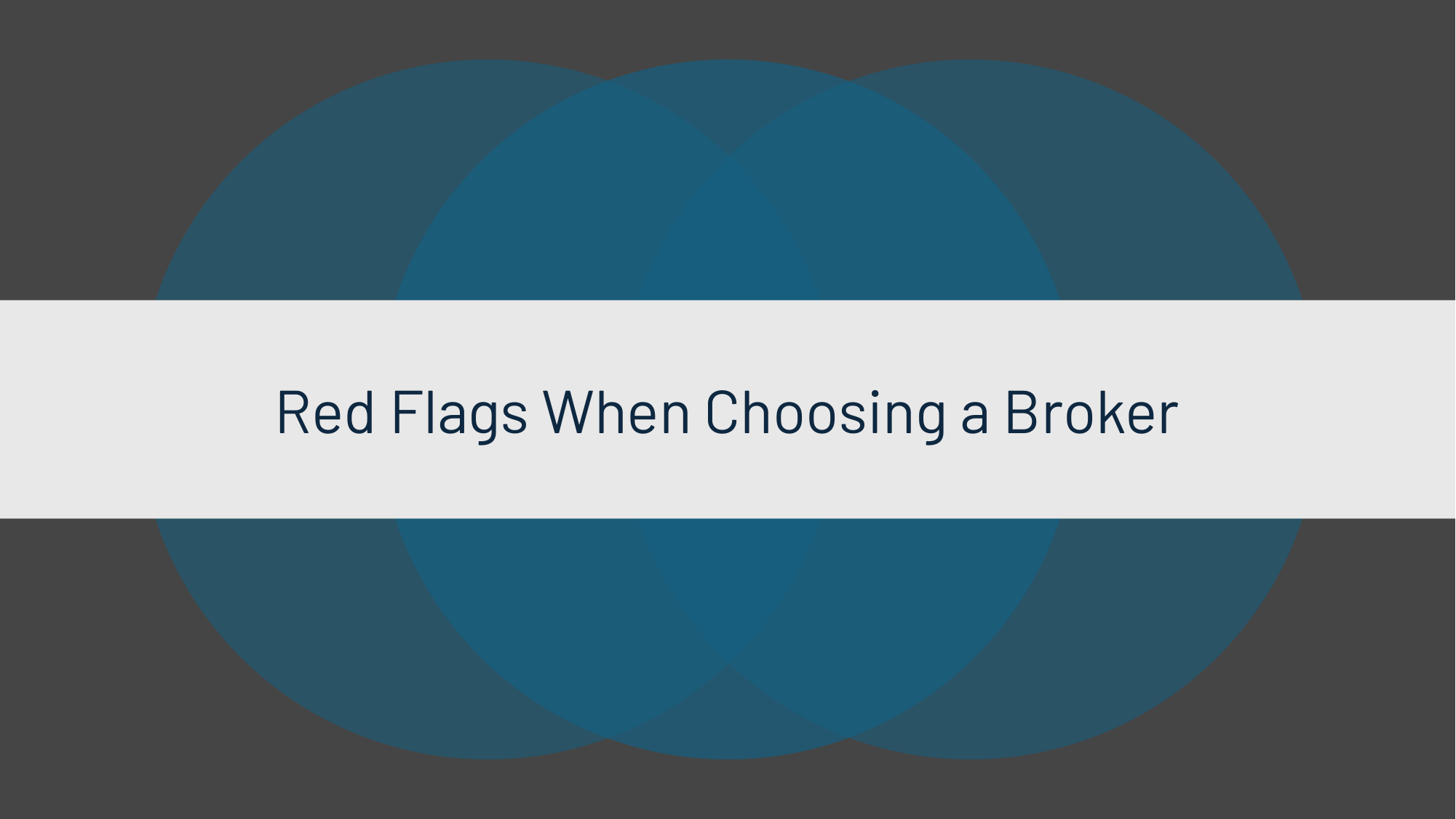

# Red Flags When Choosing a Broker